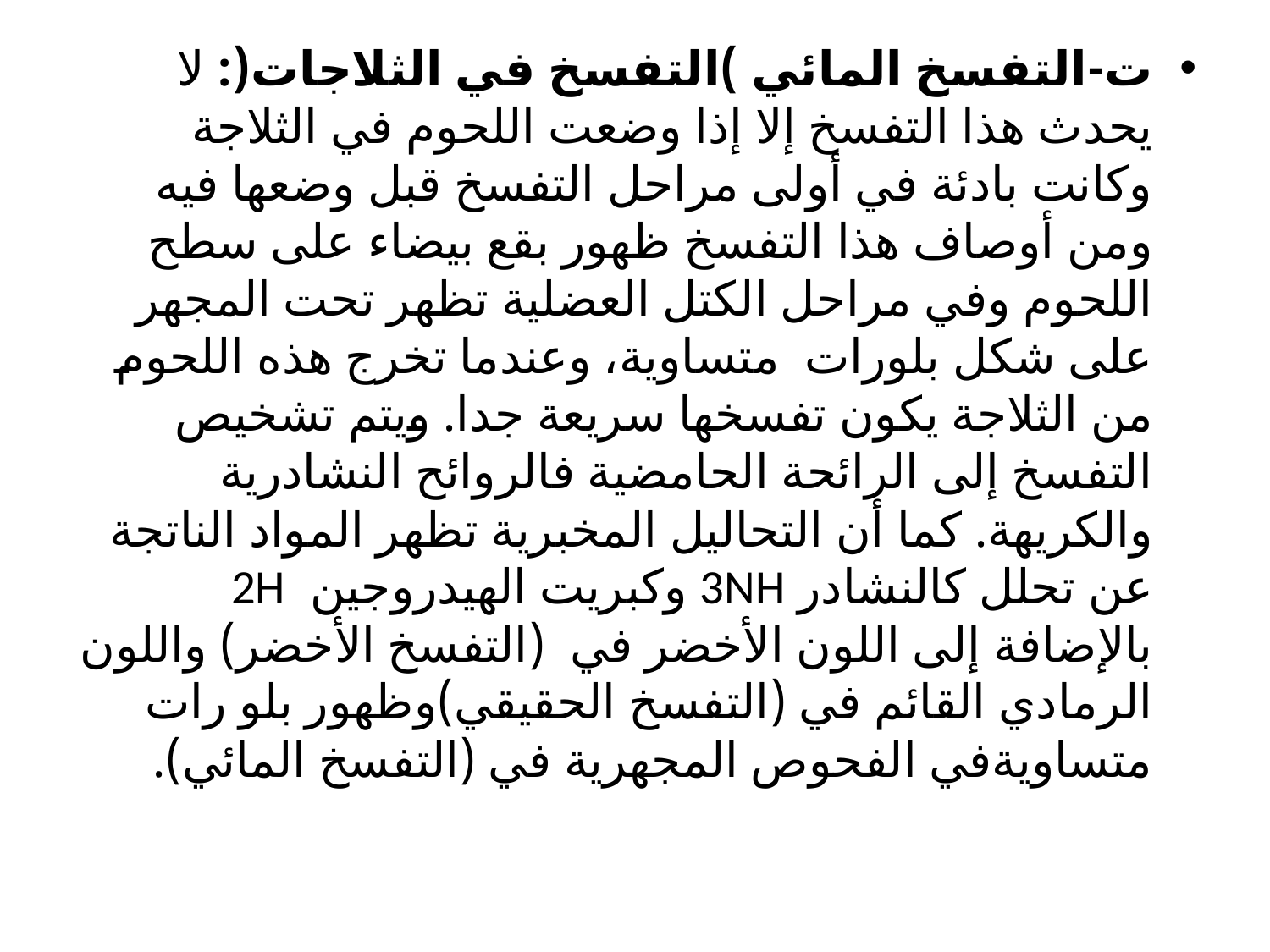

ت-التفسخ المائي )التفسخ في الثلاجات(: لا يحدث هذا التفسخ إلا إذا وضعت اللحوم في الثلاجة وكانت بادئة في أولى مراحل التفسخ قبل وضعها فيه ومن أوصاف هذا التفسخ ظهور بقع بيضاء على سطح اللحوم وفي مراحل الكتل العضلية تظهر تحت المجهر على شكل بلورات  متساوية، وعندما تخرج هذه اللحوم من الثلاجة يكون تفسخها سريعة جدا. ويتم تشخيص التفسخ إلى الرائحة الحامضية فالروائح النشادرية والكريهة. كما أن التحاليل المخبرية تظهر المواد الناتجة عن تحلل كالنشادر 3NH وكبريت الهيدروجين  2H بالإضافة إلى اللون الأخضر في  (التفسخ الأخضر) واللون الرمادي القائم في (التفسخ الحقيقي)وظهور بلو رات متساويةفي الفحوص المجهرية في (التفسخ المائي).